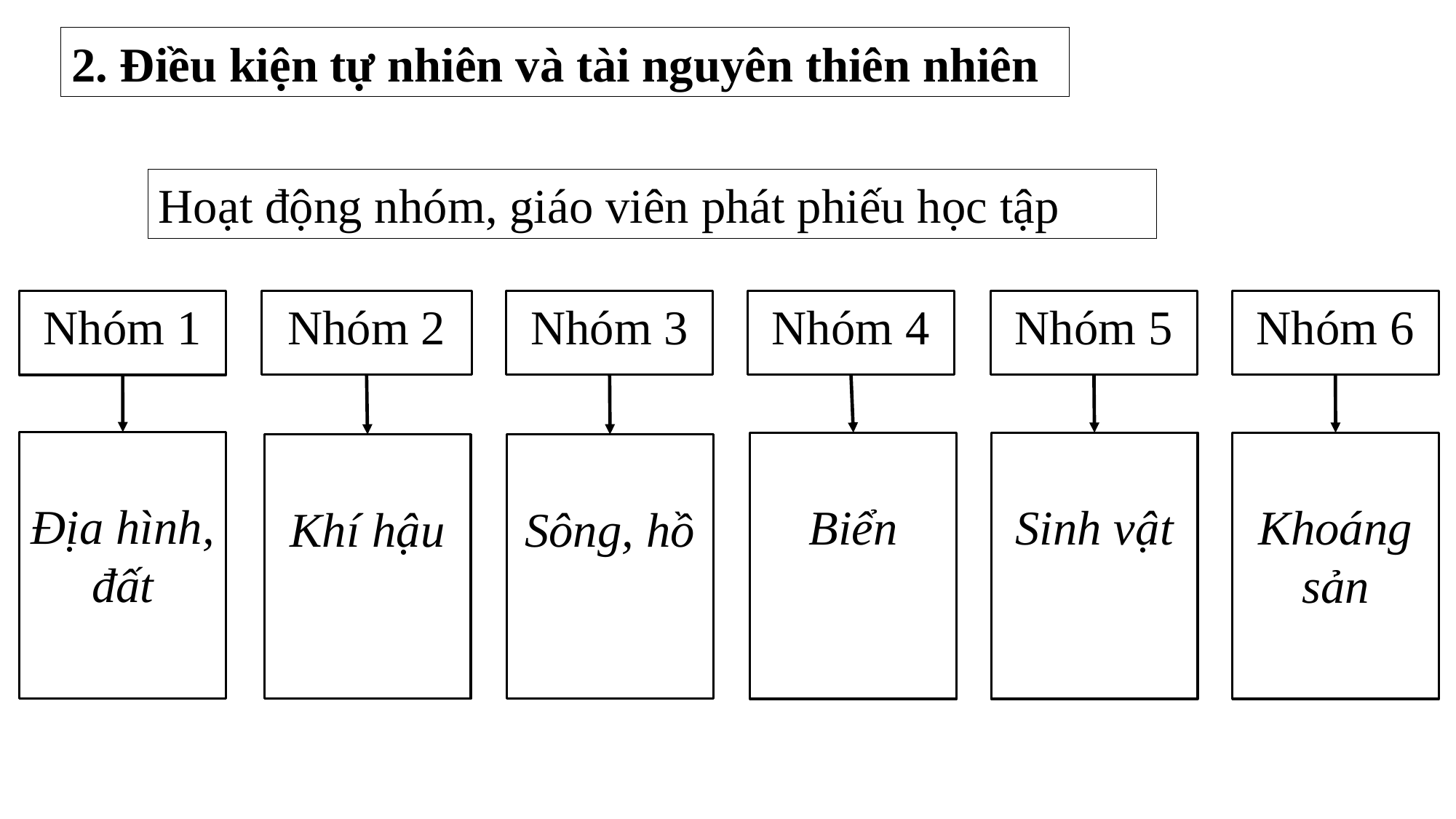

2. Điều kiện tự nhiên và tài nguyên thiên nhiên
Hoạt động nhóm, giáo viên phát phiếu học tập
Nhóm 2
Nhóm 4
Nhóm 5
Nhóm 6
Nhóm 3
Nhóm 1

Địa hình, đất

Biển

Sinh vật

Khoáng sản

Sông, hồ

Khí hậu